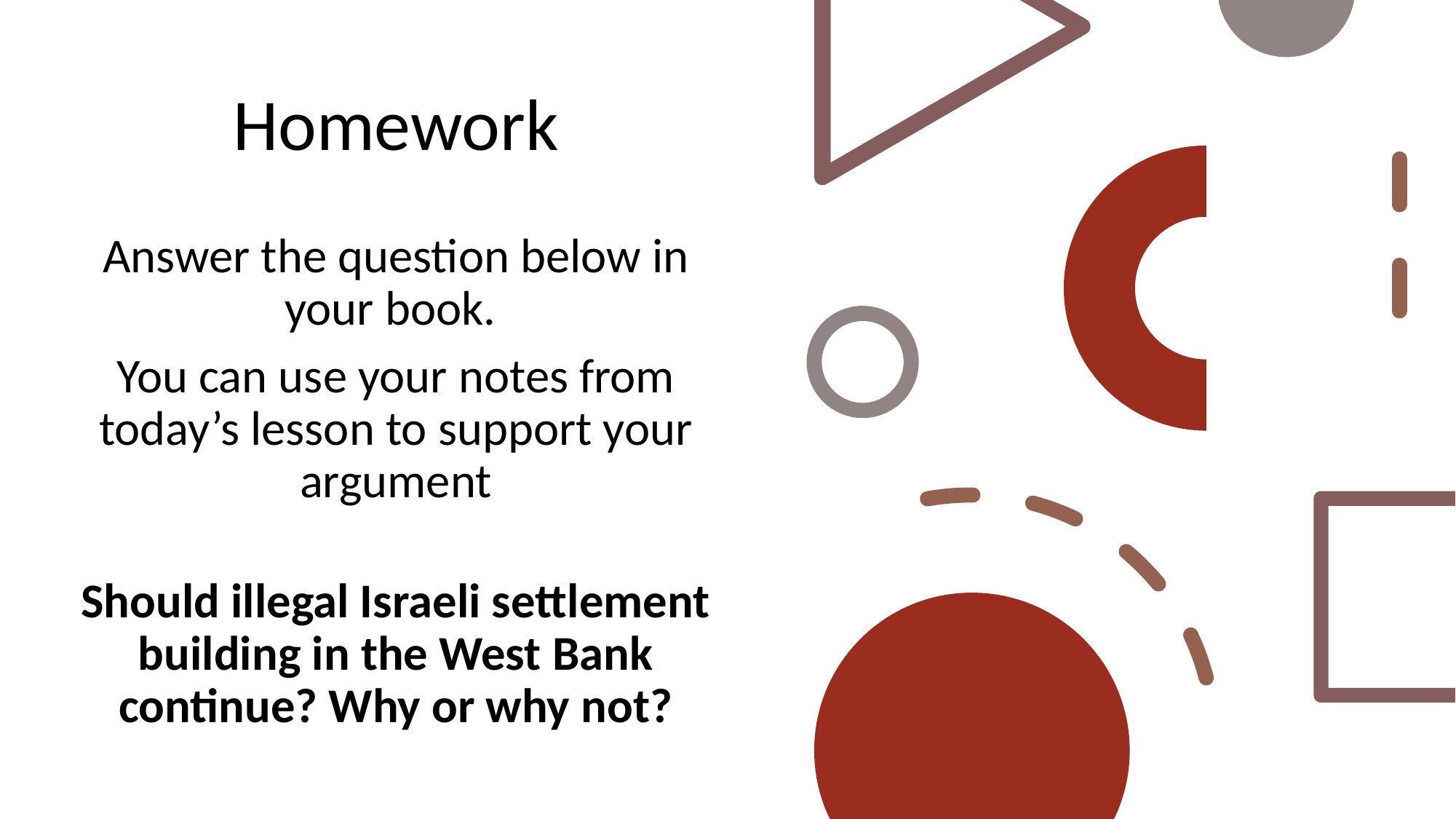

# Homework

Answer the question below in your book.
You can use your notes from today’s lesson to support your argument
Should illegal Israeli settlement building in the West Bank continue? Why or why not?